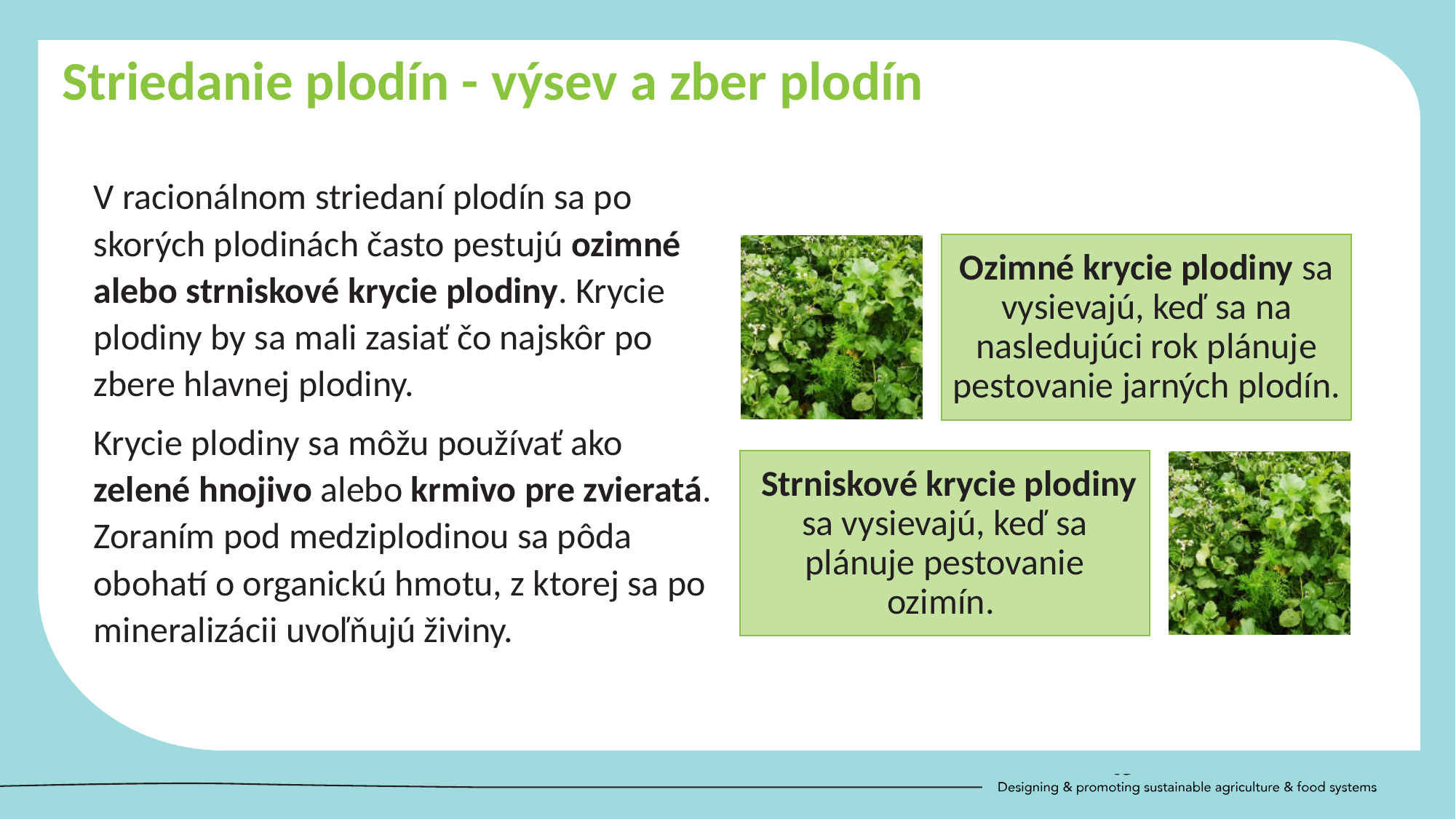

Striedanie plodín - výsev a zber plodín

V racionálnom striedaní plodín sa po skorých plodinách často pestujú ozimné alebo strniskové krycie plodiny. Krycie plodiny by sa mali zasiať čo najskôr po zbere hlavnej plodiny.
Krycie plodiny sa môžu používať ako zelené hnojivo alebo krmivo pre zvieratá. Zoraním pod medziplodinou sa pôda obohatí o organickú hmotu, z ktorej sa po mineralizácii uvoľňujú živiny.
Ozimné krycie plodiny sa vysievajú, keď sa na nasledujúci rok plánuje pestovanie jarných plodín.
 Strniskové krycie plodiny sa vysievajú, keď sa plánuje pestovanie ozimín.